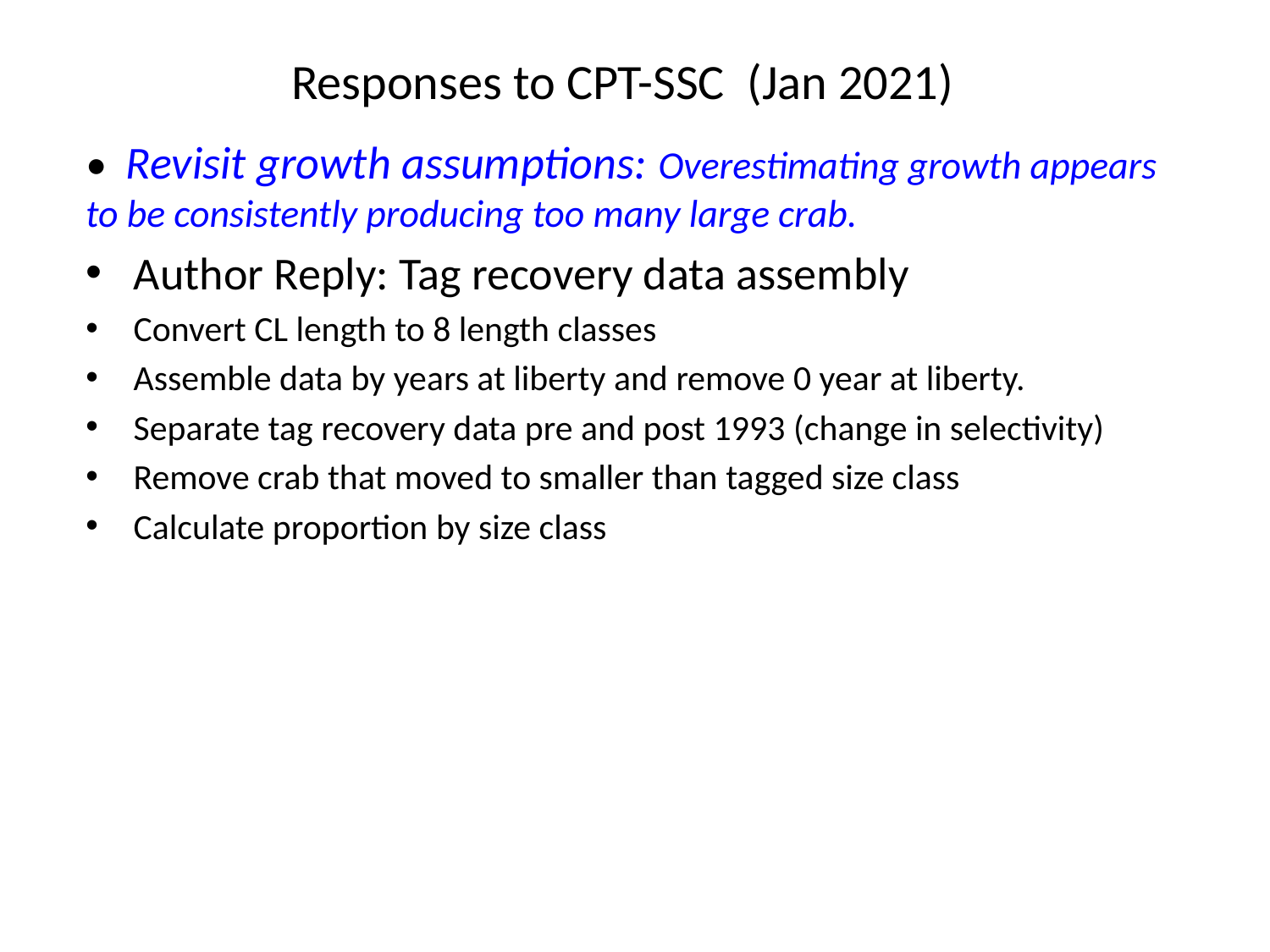

# Responses to CPT-SSC  (Jan 2021)
•  Revisit growth assumptions: Overestimating growth appears to be consistently producing too many large crab.
Author Reply: Tag recovery data assembly
Convert CL length to 8 length classes
Assemble data by years at liberty and remove 0 year at liberty.
Separate tag recovery data pre and post 1993 (change in selectivity)
Remove crab that moved to smaller than tagged size class
Calculate proportion by size class